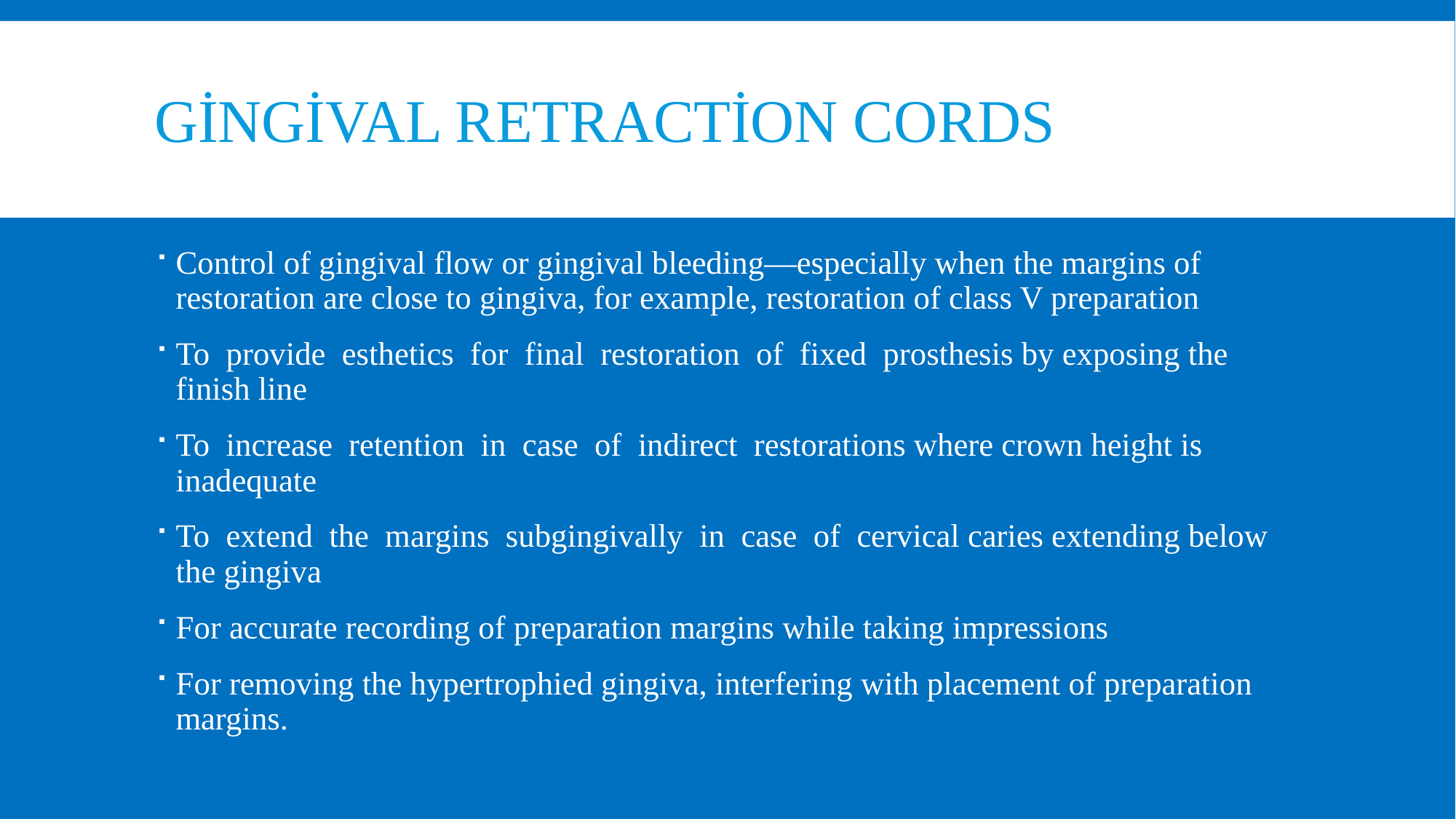

# Gingival retraction cords
Control of gingival flow or gingival bleeding—especially when the margins of restoration are close to gingiva, for example, restoration of class V preparation
To  provide  esthetics  for  final  restoration  of  fixed  prosthesis by exposing the finish line
To  increase  retention  in  case  of  indirect  restorations where crown height is inadequate
To  extend  the  margins  subgingivally  in  case  of  cervical caries extending below the gingiva
For accurate recording of preparation margins while taking impressions
For removing the hypertrophied gingiva, interfering with placement of preparation margins.